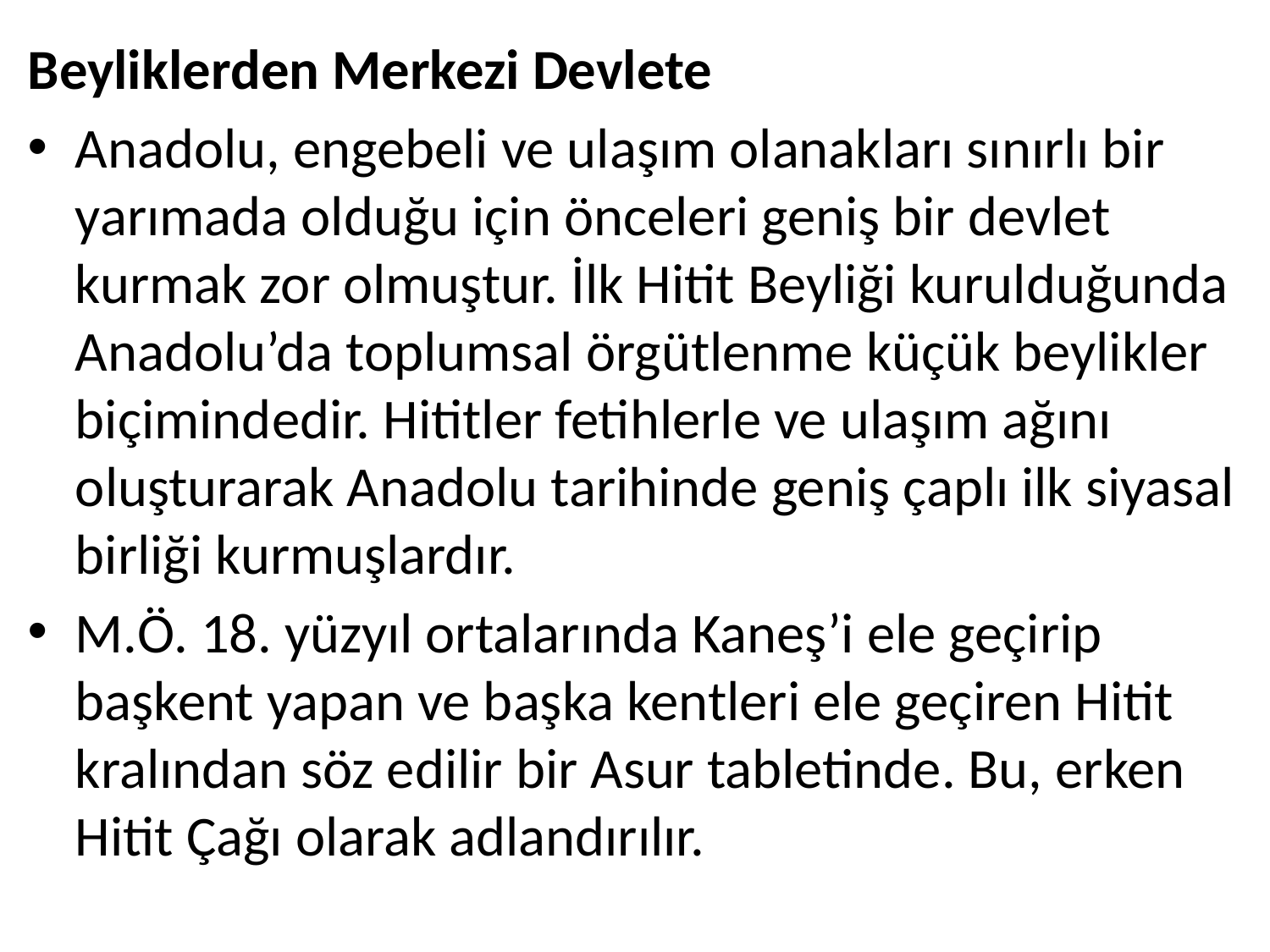

Beyliklerden Merkezi Devlete
Anadolu, engebeli ve ulaşım olanakları sınırlı bir yarımada olduğu için önceleri geniş bir devlet kurmak zor olmuştur. İlk Hitit Beyliği kurulduğunda Anadolu’da toplumsal örgütlenme küçük beylikler biçimindedir. Hititler fetihlerle ve ulaşım ağını oluşturarak Anadolu tarihinde geniş çaplı ilk siyasal birliği kurmuşlardır.
M.Ö. 18. yüzyıl ortalarında Kaneş’i ele geçirip başkent yapan ve başka kentleri ele geçiren Hitit kralından söz edilir bir Asur tabletinde. Bu, erken Hitit Çağı olarak adlandırılır.